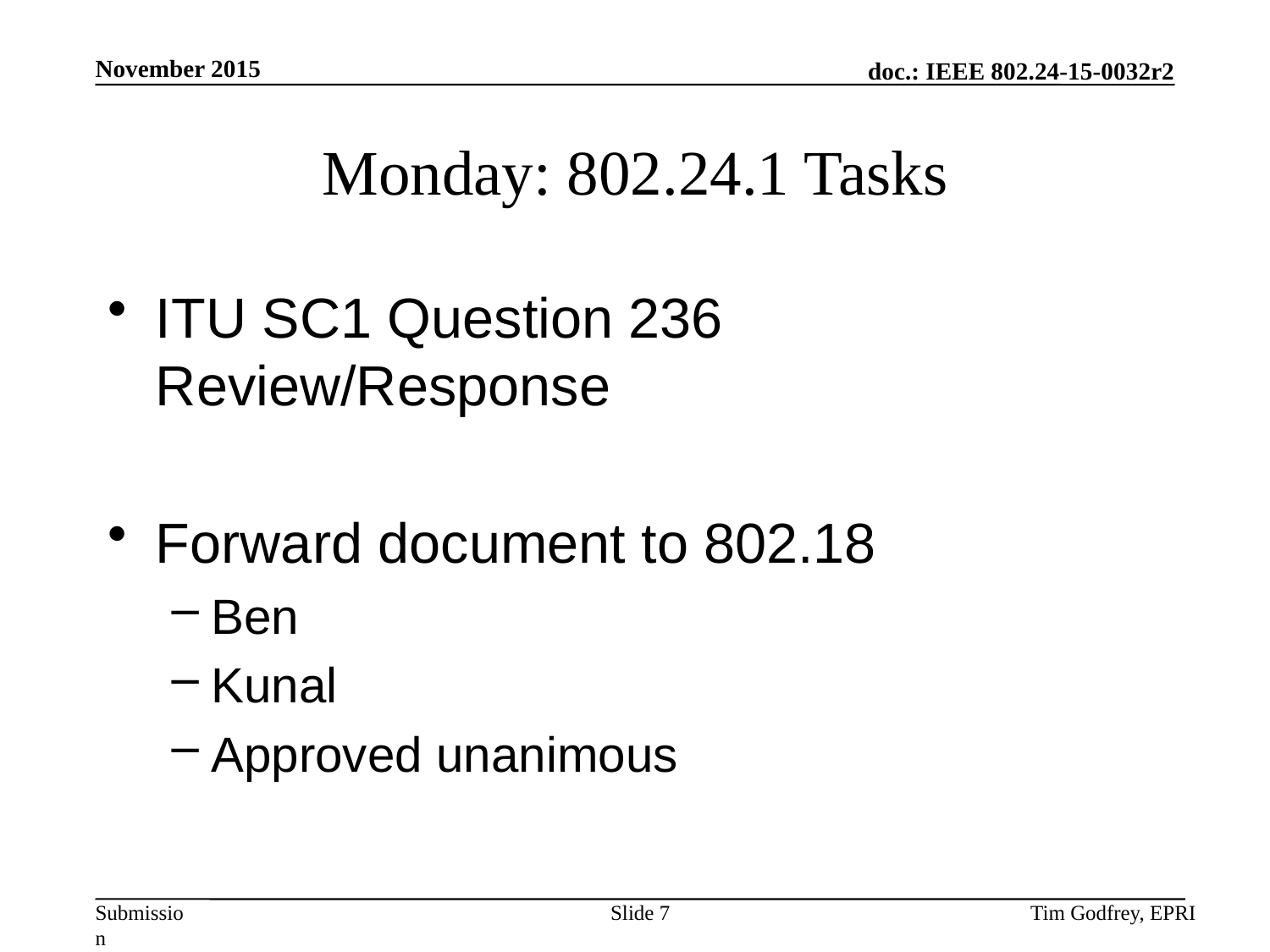

# Monday: 802.24.1 Tasks
ITU SC1 Question 236 Review/Response

Forward document to 802.18
Ben
Kunal
Approved unanimous

Slide 7
Tim Godfrey, EPRI